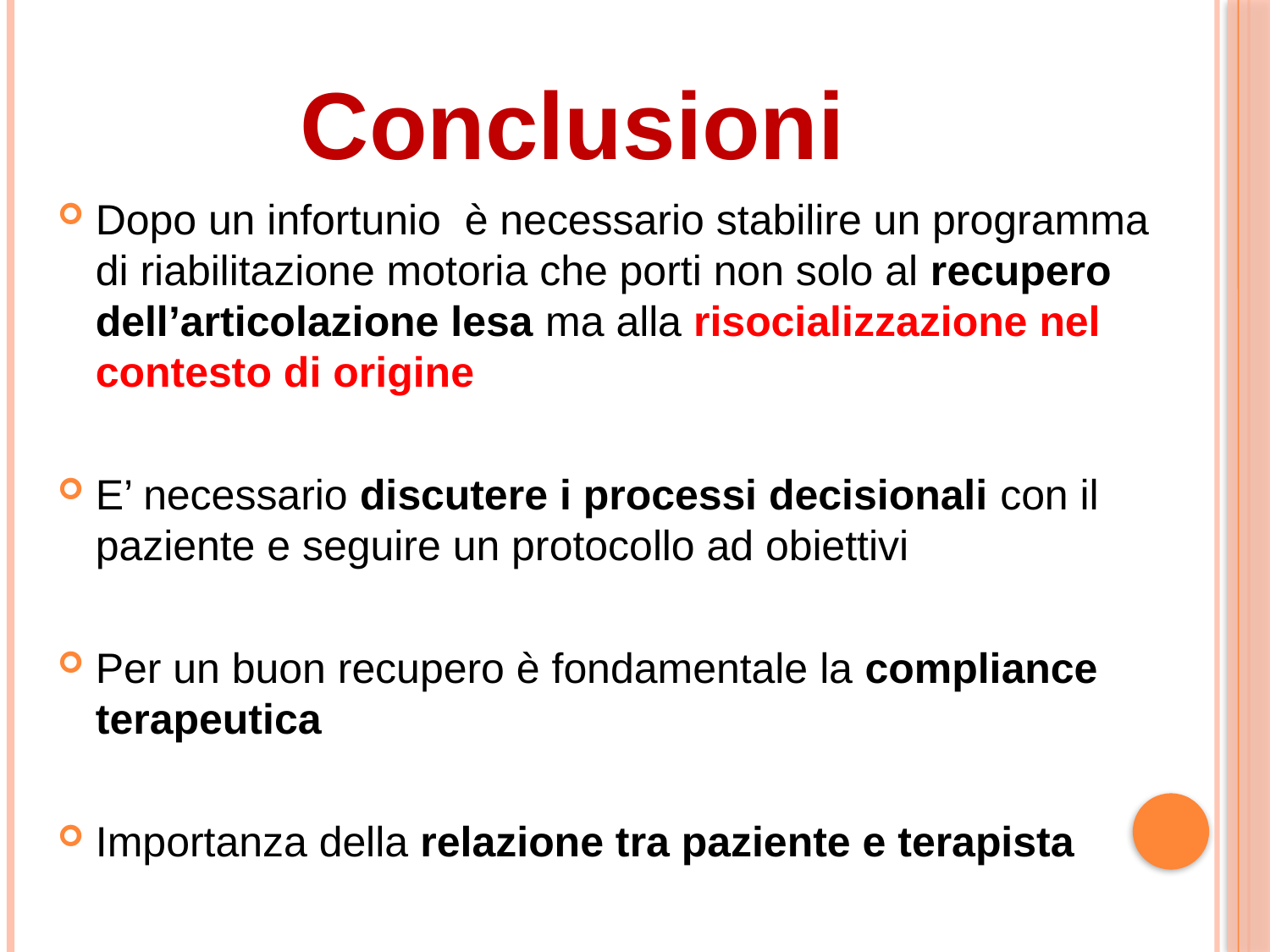

Conclusioni
Dopo un infortunio  è necessario stabilire un programma di riabilitazione motoria che porti non solo al recupero dell’articolazione lesa ma alla risocializzazione nel contesto di origine

E’ necessario discutere i processi decisionali con il paziente e seguire un protocollo ad obiettivi

Per un buon recupero è fondamentale la compliance terapeutica

Importanza della relazione tra paziente e terapista